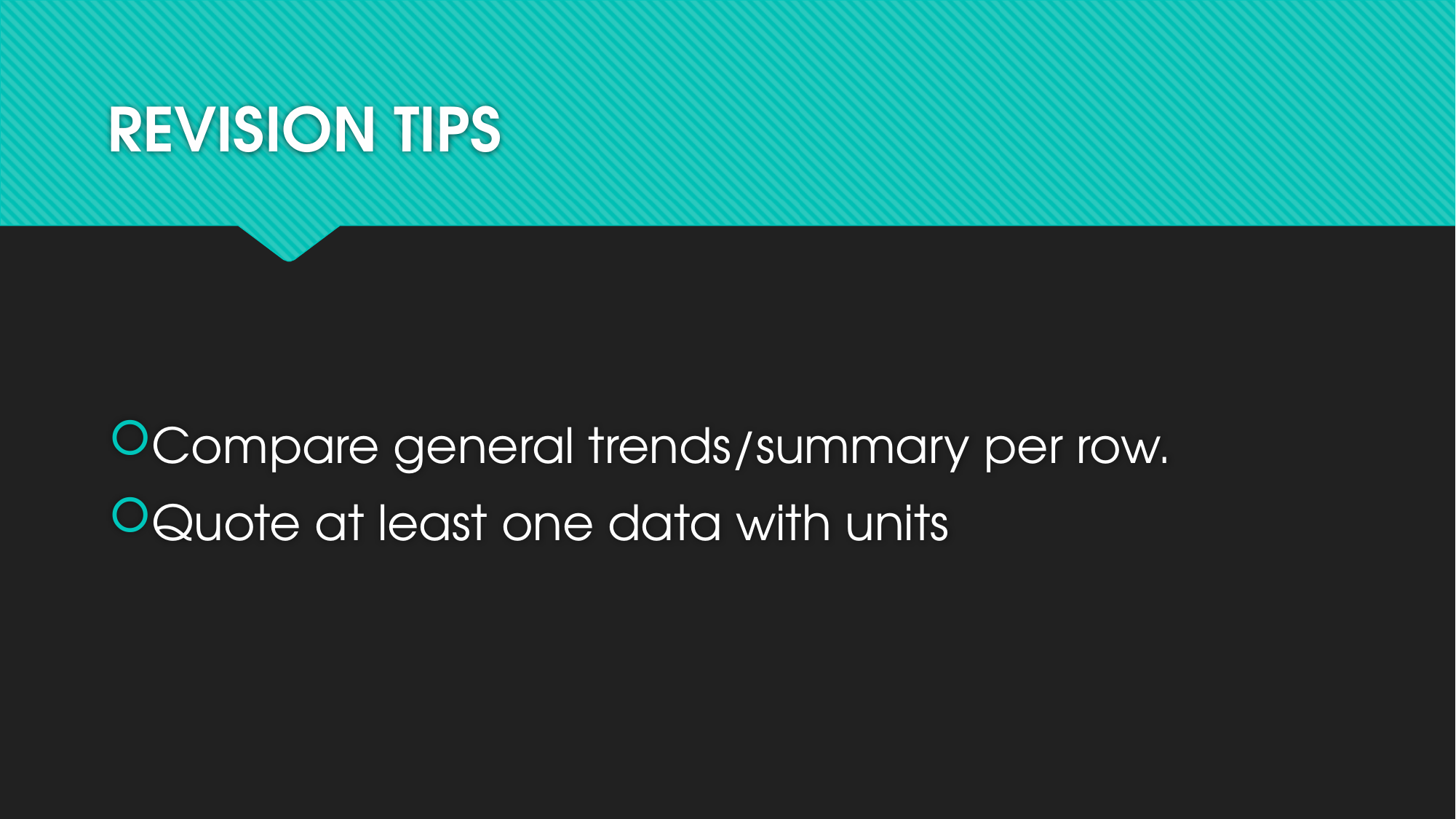

# REVISION TIPS
Compare general trends/summary per row.
Quote at least one data with units